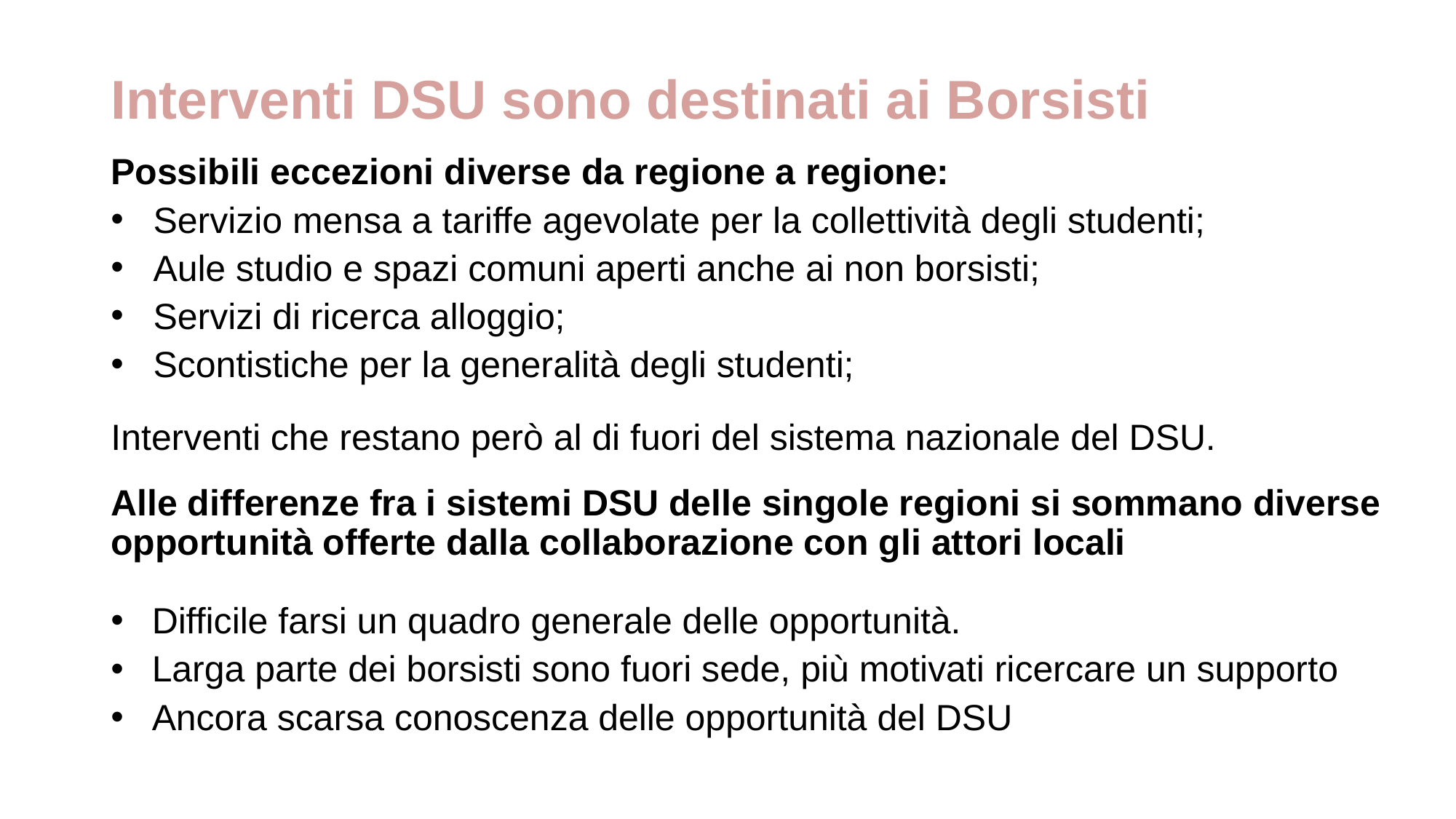

# Interventi DSU sono destinati ai Borsisti
Possibili eccezioni diverse da regione a regione:
Servizio mensa a tariffe agevolate per la collettività degli studenti;
Aule studio e spazi comuni aperti anche ai non borsisti;
Servizi di ricerca alloggio;
Scontistiche per la generalità degli studenti;

Interventi che restano però al di fuori del sistema nazionale del DSU.

Alle differenze fra i sistemi DSU delle singole regioni si sommano diverse opportunità offerte dalla collaborazione con gli attori locali

Difficile farsi un quadro generale delle opportunità.
Larga parte dei borsisti sono fuori sede, più motivati ricercare un supporto
Ancora scarsa conoscenza delle opportunità del DSU